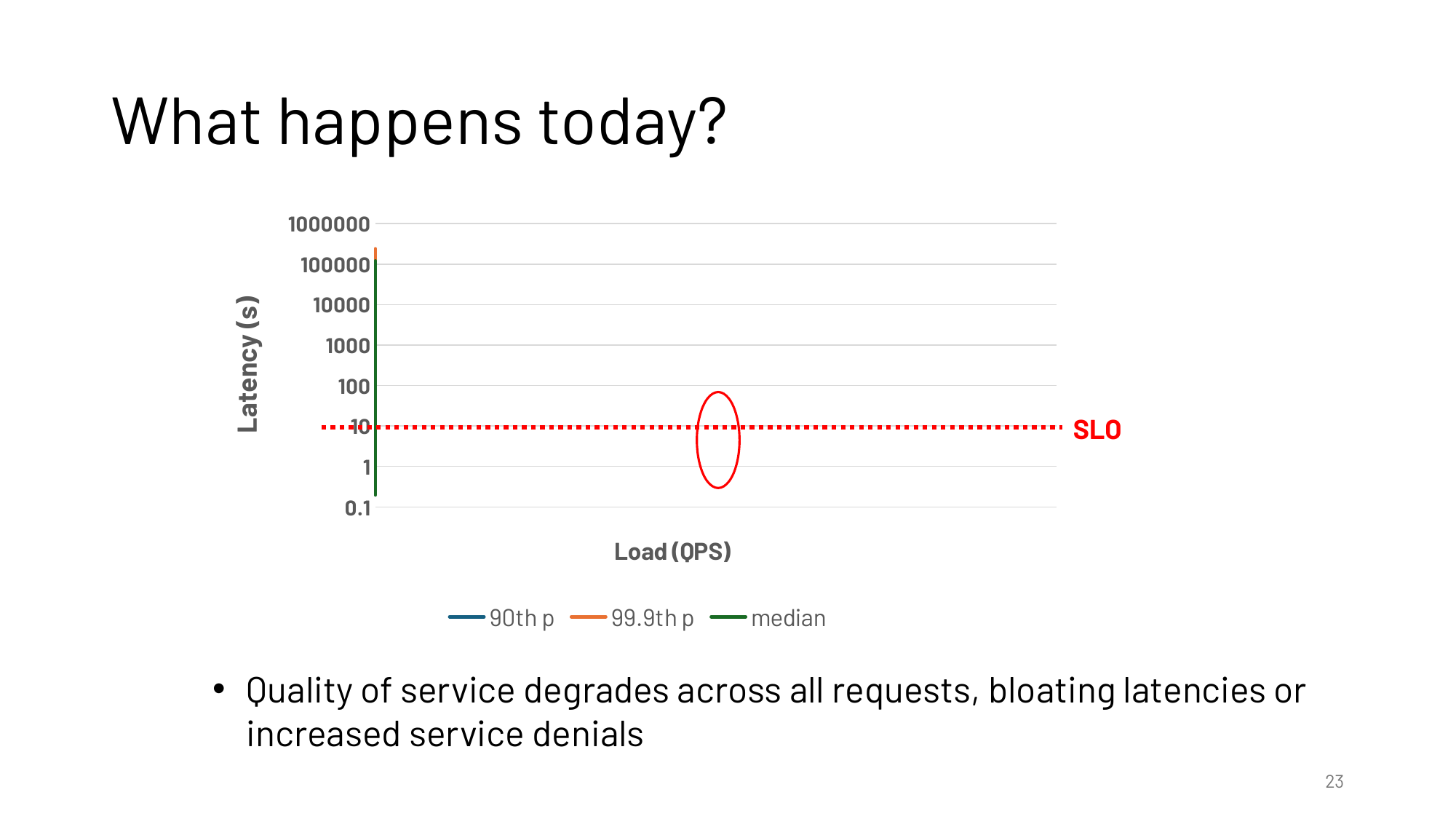

# What happens today?

[unsupported chart]

SLO
Quality of service degrades across all requests, bloating latencies or increased service denials
23